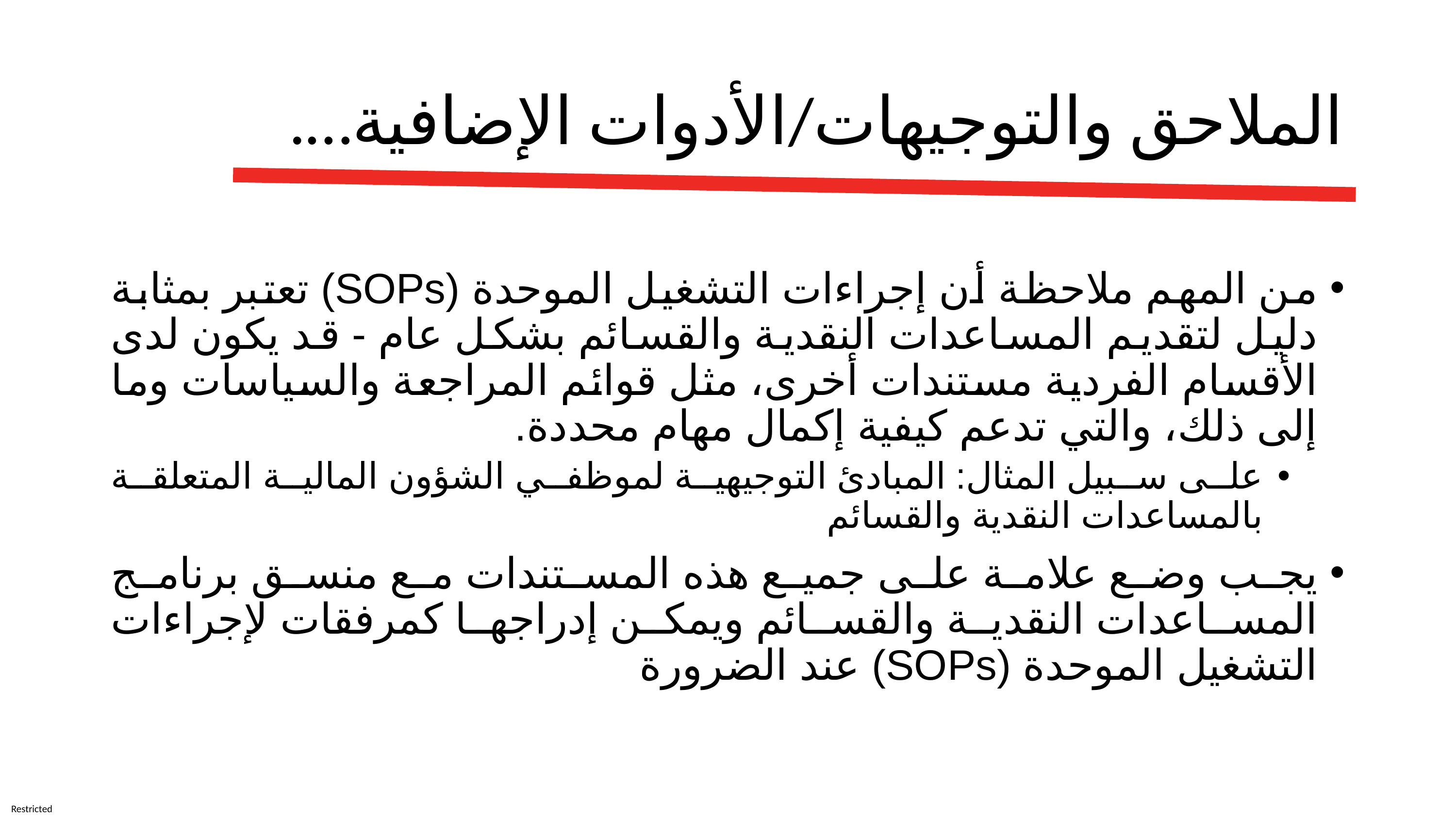

# الملاحق والتوجيهات/الأدوات الإضافية….
من المهم ملاحظة أن إجراءات التشغيل الموحدة (SOPs) تعتبر بمثابة دليل لتقديم المساعدات النقدية والقسائم بشكل عام - قد يكون لدى الأقسام الفردية مستندات أخرى، مثل قوائم المراجعة والسياسات وما إلى ذلك، والتي تدعم كيفية إكمال مهام محددة.
على سبيل المثال: المبادئ التوجيهية لموظفي الشؤون المالية المتعلقة بالمساعدات النقدية والقسائم
يجب وضع علامة على جميع هذه المستندات مع منسق برنامج المساعدات النقدية والقسائم ويمكن إدراجها كمرفقات لإجراءات التشغيل الموحدة (SOPs) عند الضرورة